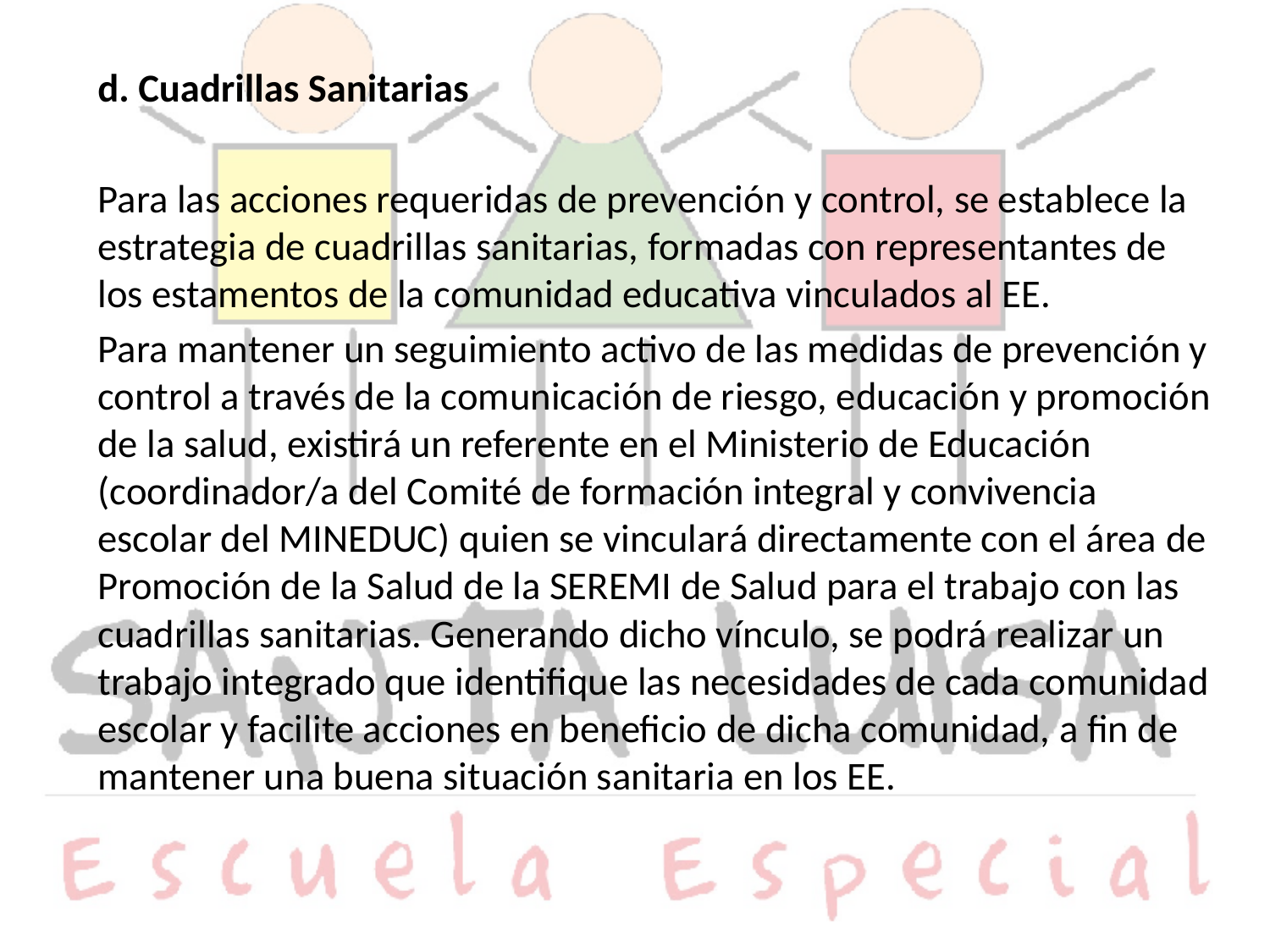

d. Cuadrillas Sanitarias

Para las acciones requeridas de prevención y control, se establece la estrategia de cuadrillas sanitarias, formadas con representantes de los estamentos de la comunidad educativa vinculados al EE.
Para mantener un seguimiento activo de las medidas de prevención y control a través de la comunicación de riesgo, educación y promoción de la salud, existirá un referente en el Ministerio de Educación (coordinador/a del Comité de formación integral y convivencia escolar del MINEDUC) quien se vinculará directamente con el área de Promoción de la Salud de la SEREMI de Salud para el trabajo con las cuadrillas sanitarias. Generando dicho vínculo, se podrá realizar un trabajo integrado que identifique las necesidades de cada comunidad escolar y facilite acciones en beneficio de dicha comunidad, a fin de mantener una buena situación sanitaria en los EE.